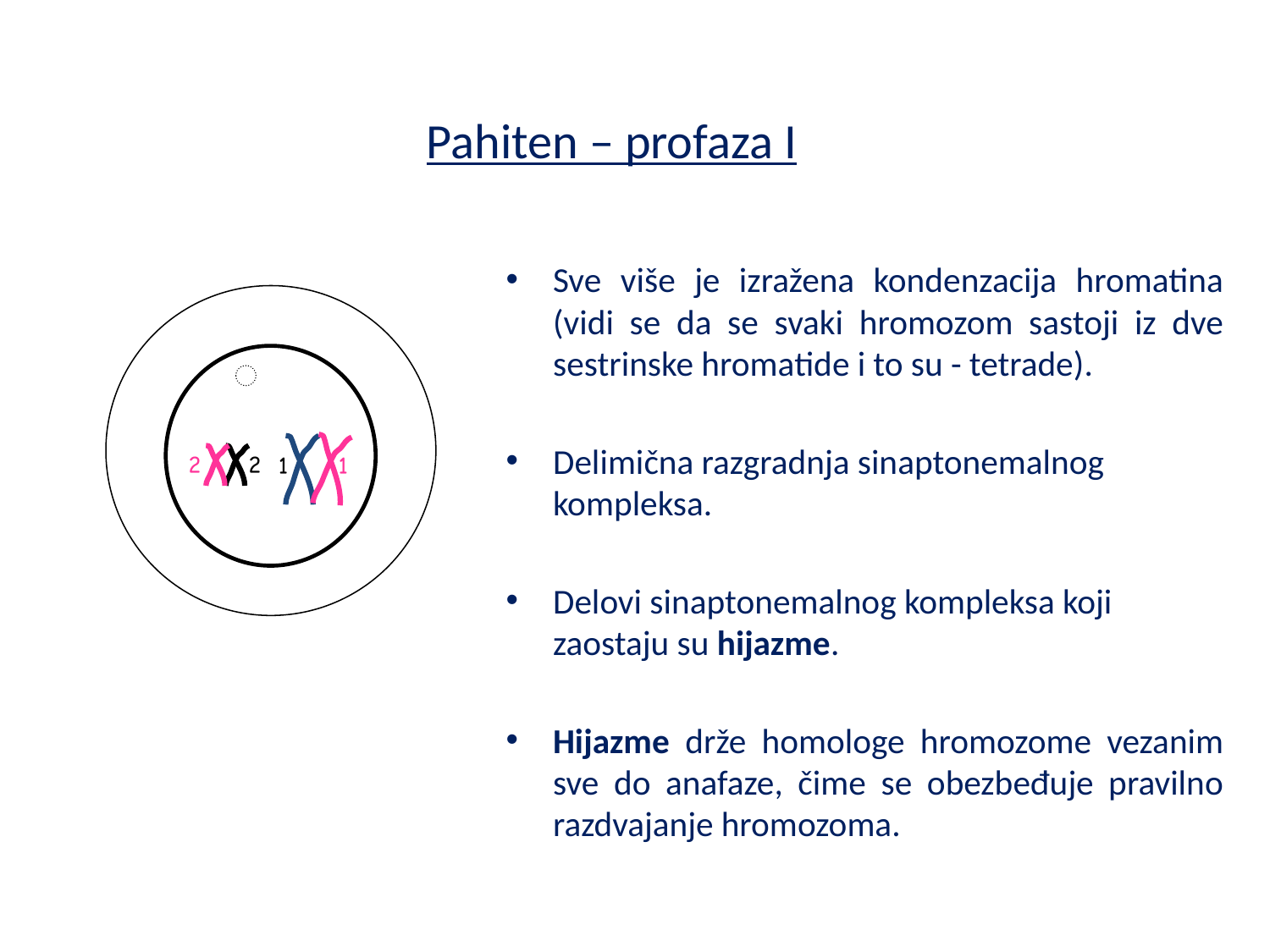

Pahiten – profaza I

Sve više je izražena kondenzacija hromatina (vidi se da se svaki hromozom sastoji iz dve sestrinske hromatide i to su - tetrade).

Delimična razgradnja sinaptonemalnog kompleksa.

Delovi sinaptonemalnog kompleksa koji zaostaju su hijazme.

Hijazme drže homologe hromozome vezanim sve do anafaze, čime se obezbeđuje pravilno razdvajanje hromozoma.

1
1
2

2